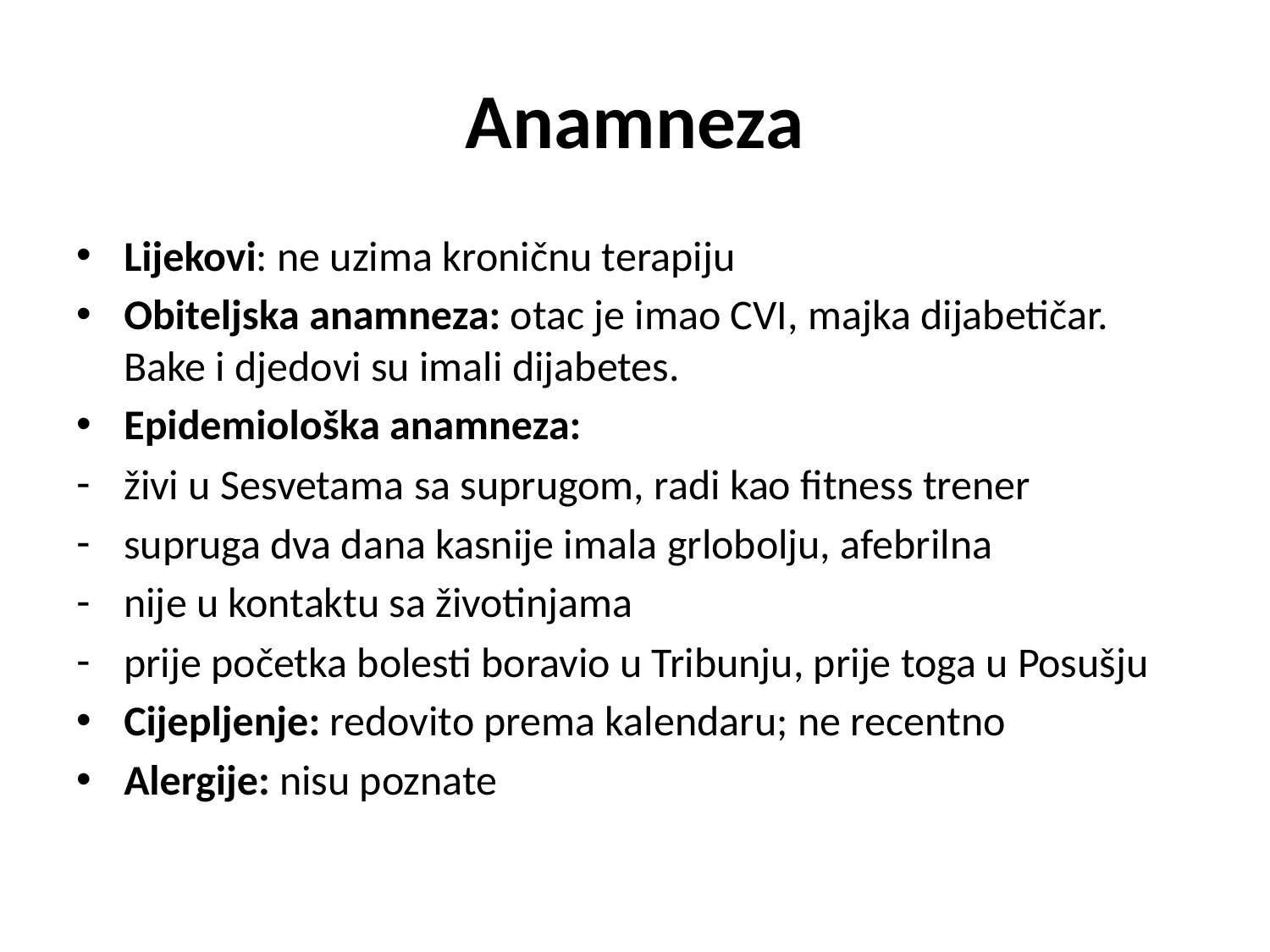

# Anamneza
Lijekovi: ne uzima kroničnu terapiju
Obiteljska anamneza: otac je imao CVI, majka dijabetičar. Bake i djedovi su imali dijabetes.
Epidemiološka anamneza:
živi u Sesvetama sa suprugom, radi kao fitness trener
supruga dva dana kasnije imala grlobolju, afebrilna
nije u kontaktu sa životinjama
prije početka bolesti boravio u Tribunju, prije toga u Posušju
Cijepljenje: redovito prema kalendaru; ne recentno
Alergije: nisu poznate